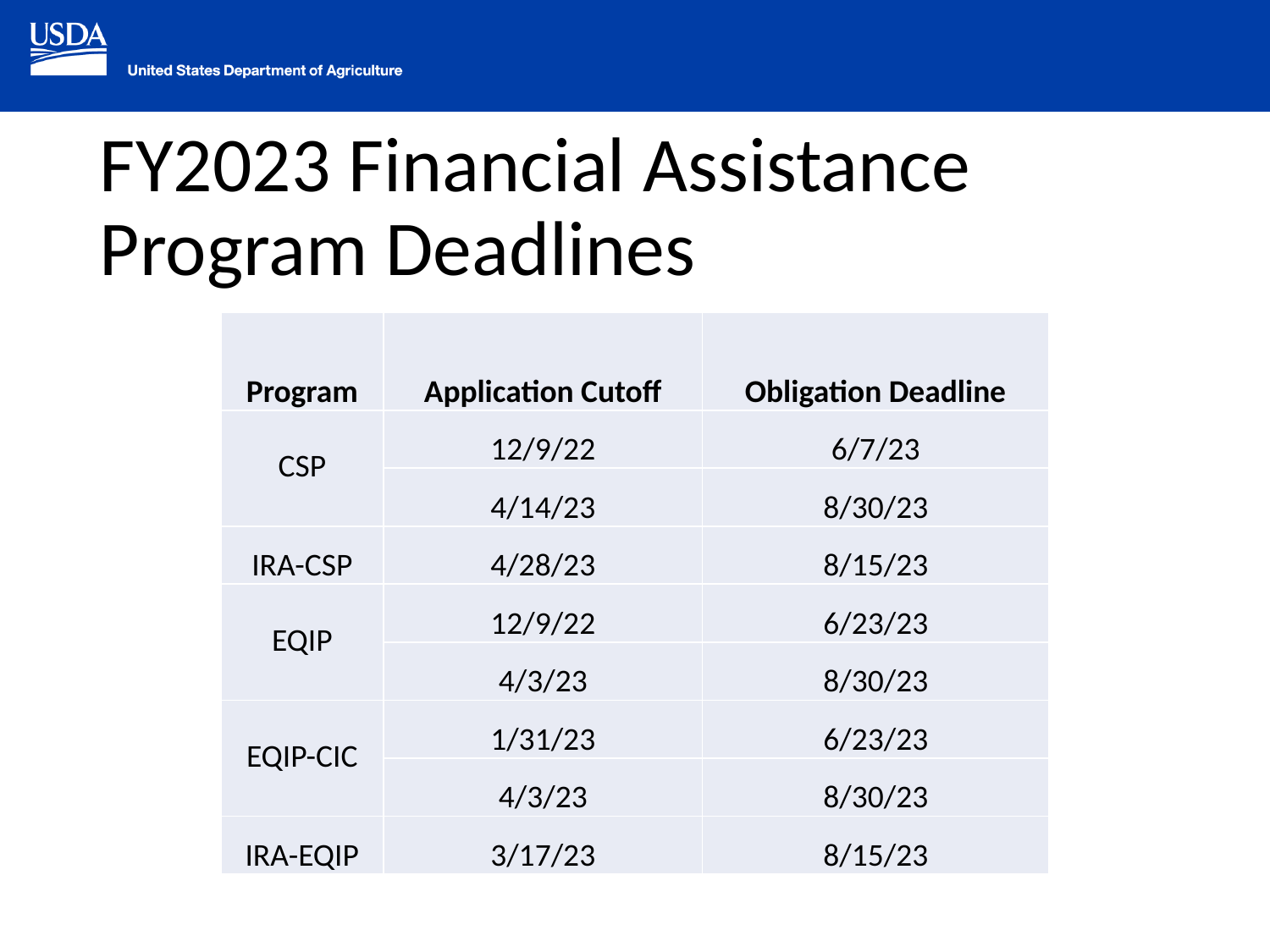

# FY2023 Financial Assistance Program Deadlines
| Program | Application Cutoff | Obligation Deadline |
| --- | --- | --- |
| CSP | 12/9/22 | 6/7/23 |
|  | 4/14/23 | 8/30/23 |
| IRA-CSP | 4/28/23 | 8/15/23 |
| EQIP | 12/9/22 | 6/23/23 |
|  | 4/3/23 | 8/30/23 |
| EQIP-CIC | 1/31/23 | 6/23/23 |
|  | 4/3/23 | 8/30/23 |
| IRA-EQIP | 3/17/23 | 8/15/23 |